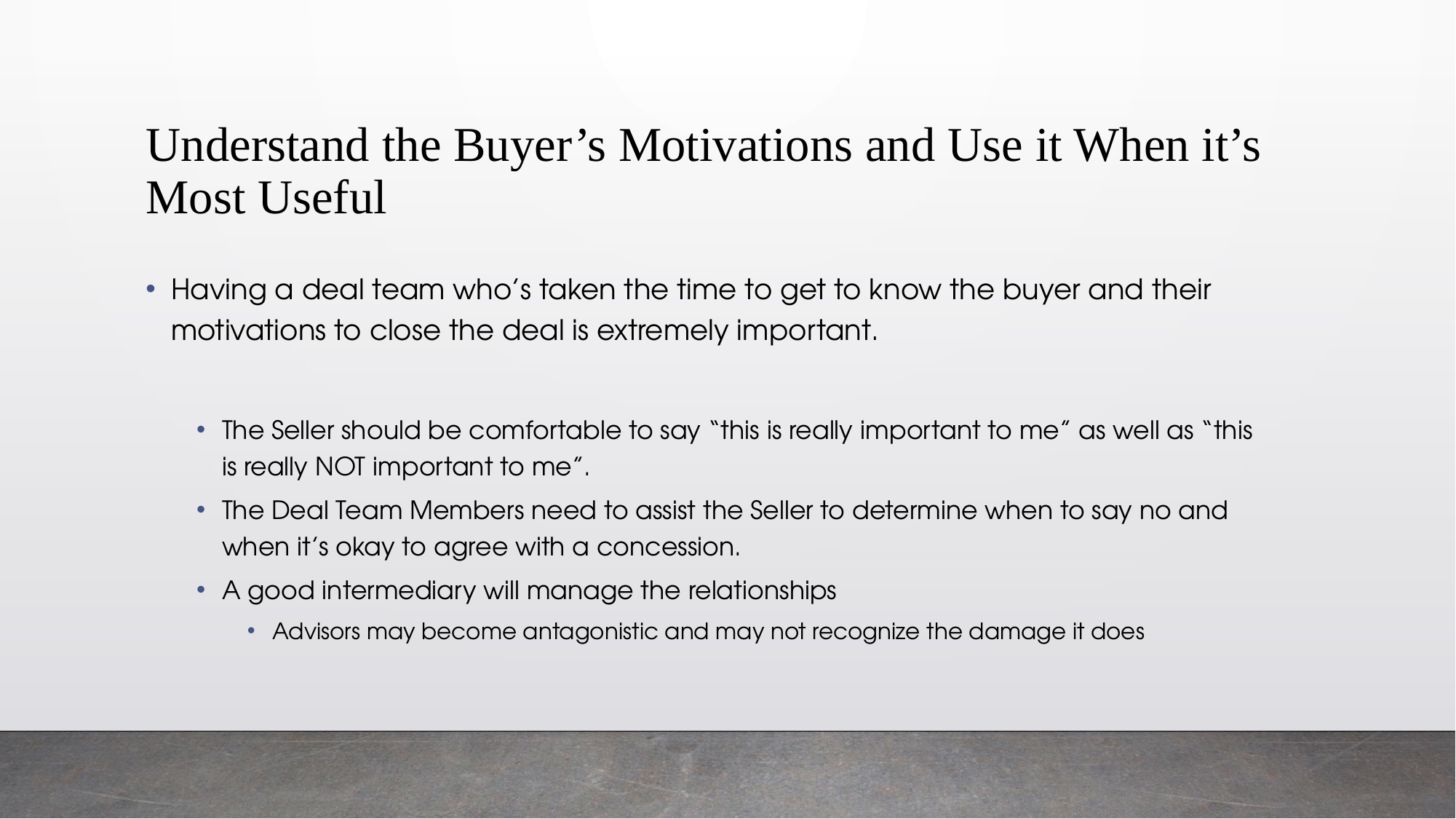

# Understand the Buyer’s Motivations and Use it When it’s Most Useful
Having a deal team who’s taken the time to get to know the buyer and their motivations to close the deal is extremely important.

The Seller should be comfortable to say “this is really important to me” as well as “this is really NOT important to me”.
The Deal Team Members need to assist the Seller to determine when to say no and when it’s okay to agree with a concession.
A good intermediary will manage the relationships
Advisors may become antagonistic and may not recognize the damage it does